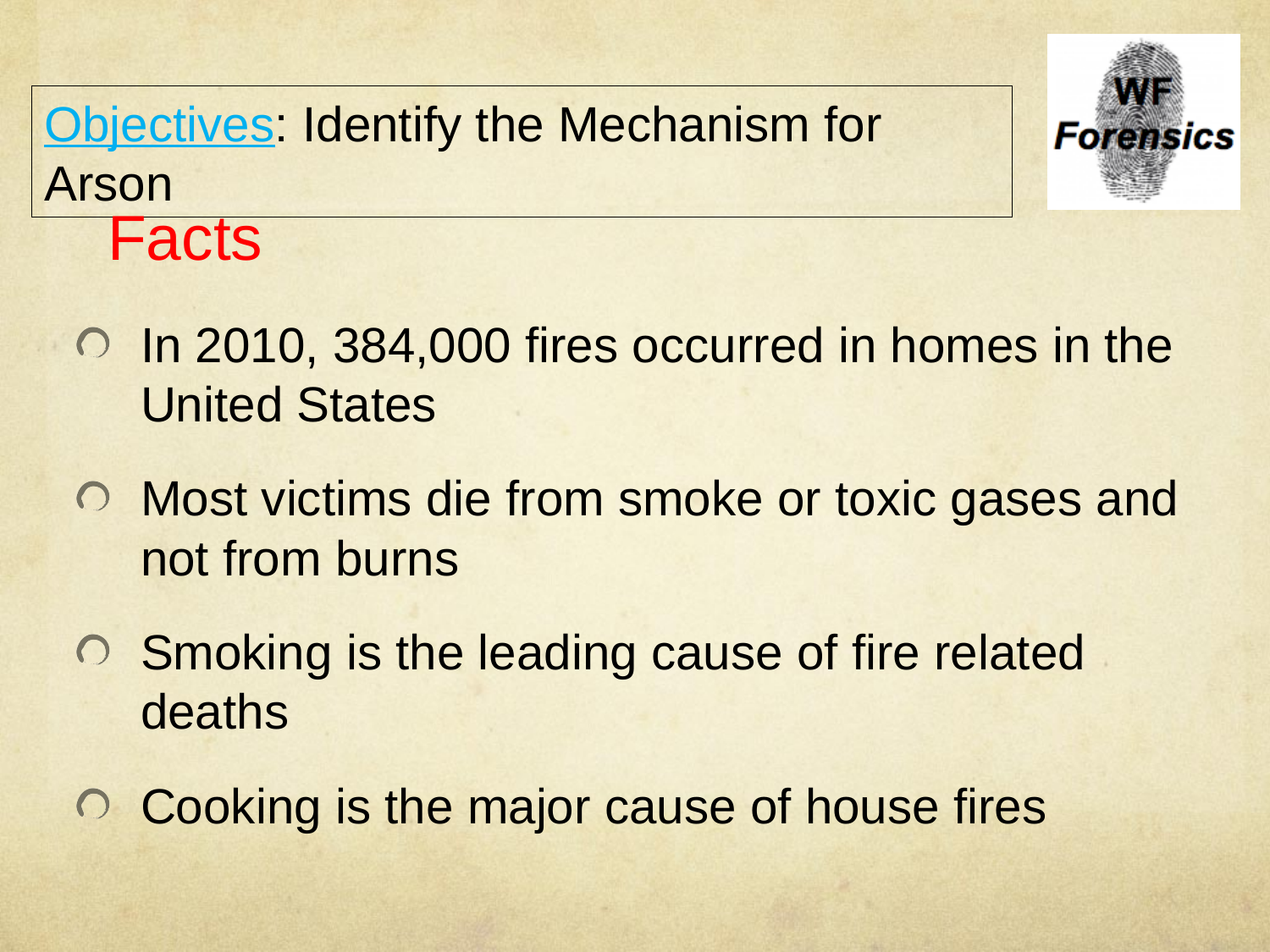

Objectives: Identify the Mechanism for Arson
Facts
In 2010, 384,000 fires occurred in homes in the United States
Most victims die from smoke or toxic gases and not from burns
Smoking is the leading cause of fire related deaths
Cooking is the major cause of house fires